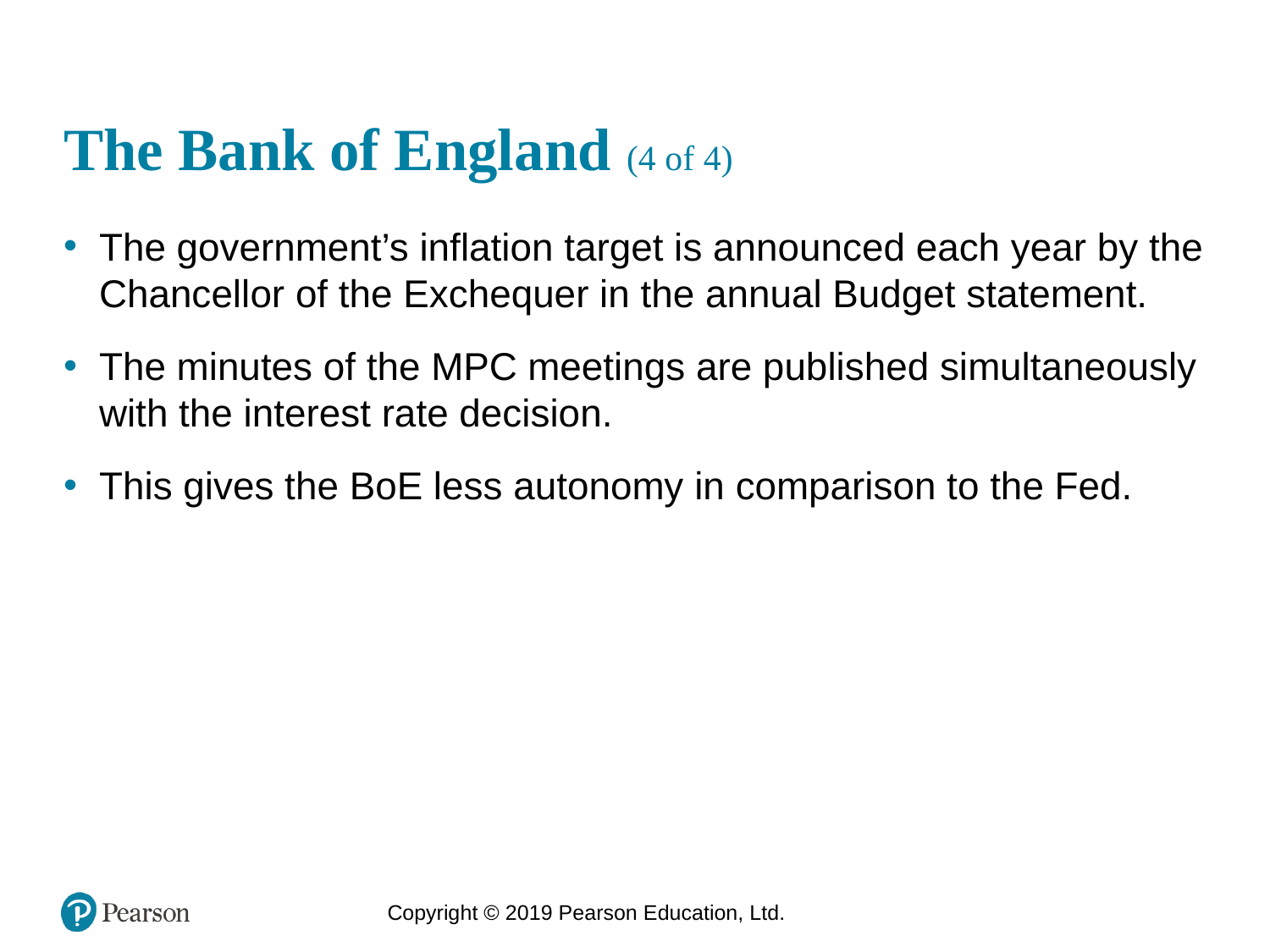

# The Bank of England (4 of 4)
The government’s inflation target is announced each year by the Chancellor of the Exchequer in the annual Budget statement.
The minutes of the MPC meetings are published simultaneously with the interest rate decision.
This gives the BoE less autonomy in comparison to the Fed.